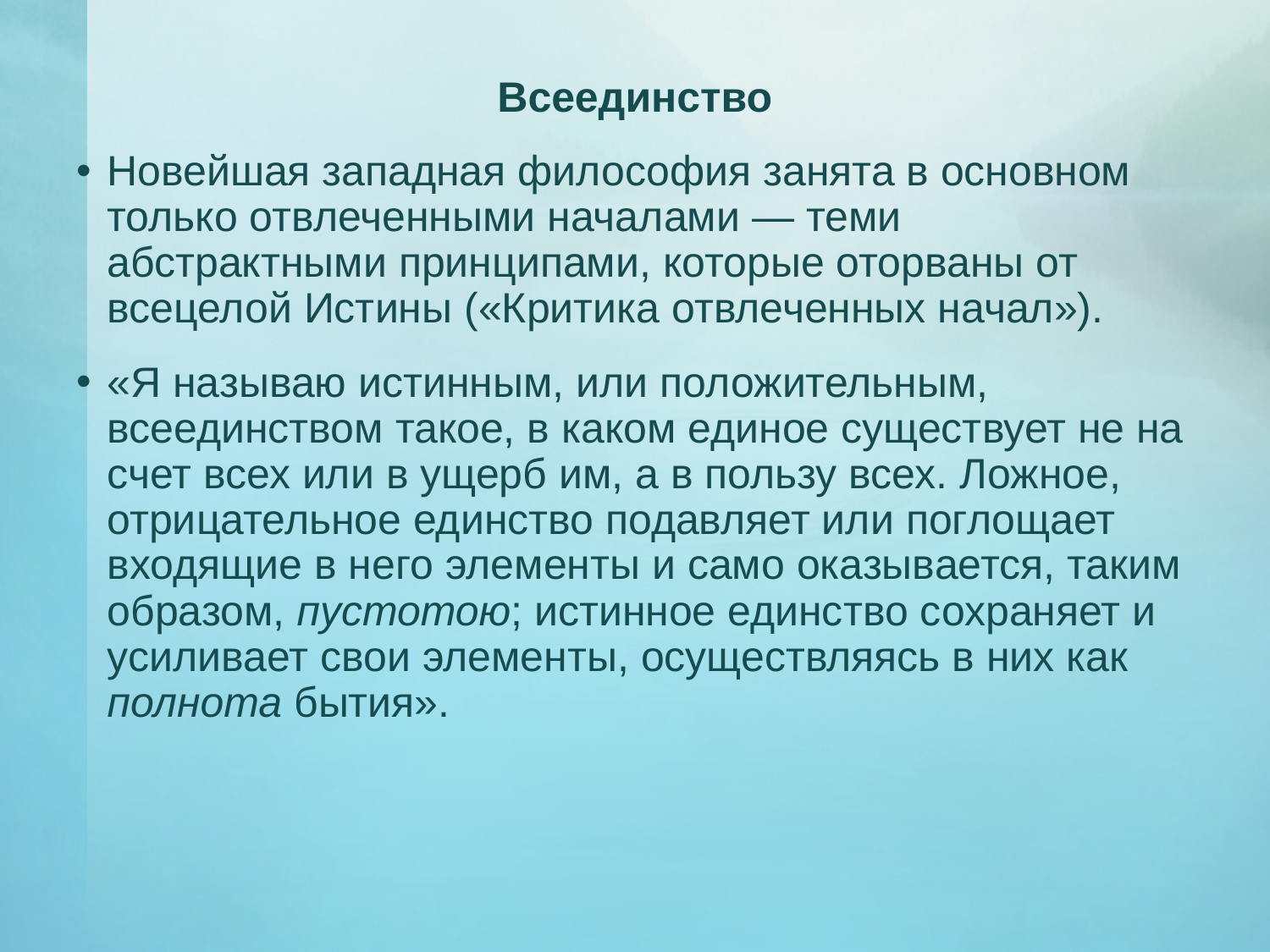

Всеединство
Новейшая западная философия занята в основном только отвлеченными началами — теми абстрактными принципами, которые оторваны от всецелой Истины («Критика отвлеченных начал»).
«Я называю истинным, или положительным, всеединством такое, в каком единое существует не на счет всех или в ущерб им, а в пользу всех. Ложное, отрицательное единство подавляет или поглощает входящие в него элементы и само оказывается, таким образом, пустотою; истинное единство сохраняет и усиливает свои элементы, осуществляясь в них как полнота бытия».